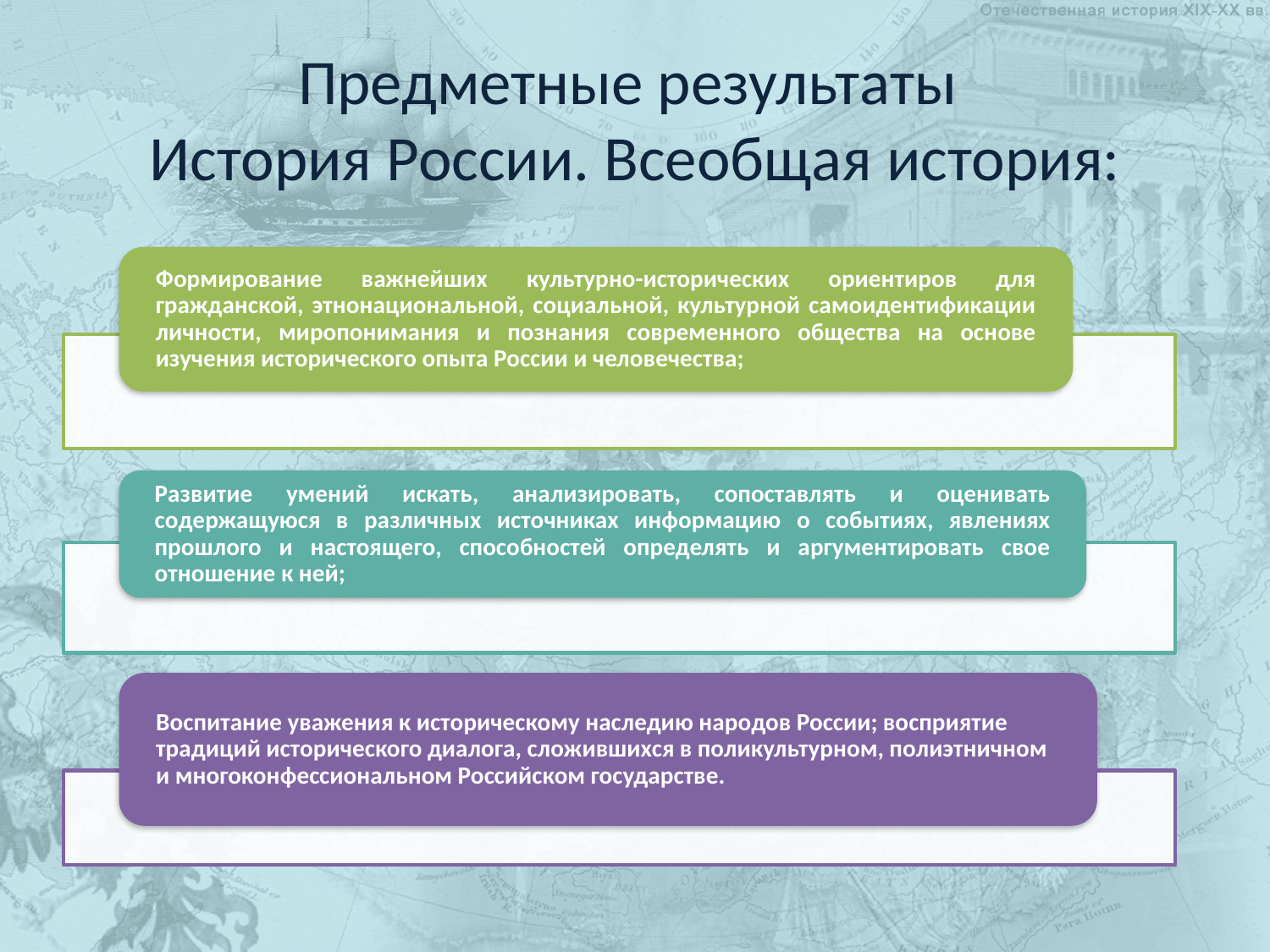

# Предметные результаты История России. Всеобщая история:
Формирование важнейших культурно-исторических ориентиров для гражданской, этнонациональной, социальной, культурной самоидентификации личности, миропонимания и познания современного общества на основе изучения исторического опыта России и человечества;
Развитие умений искать, анализировать, сопоставлять и оценивать содержащуюся в различных источниках информацию о событиях, явлениях прошлого и настоящего, способностей определять и аргументировать свое отношение к ней;
Воспитание уважения к историческому наследию народов России; восприятие традиций исторического диалога, сложившихся в поликультурном, полиэтничном и многоконфессиональном Российском государстве.